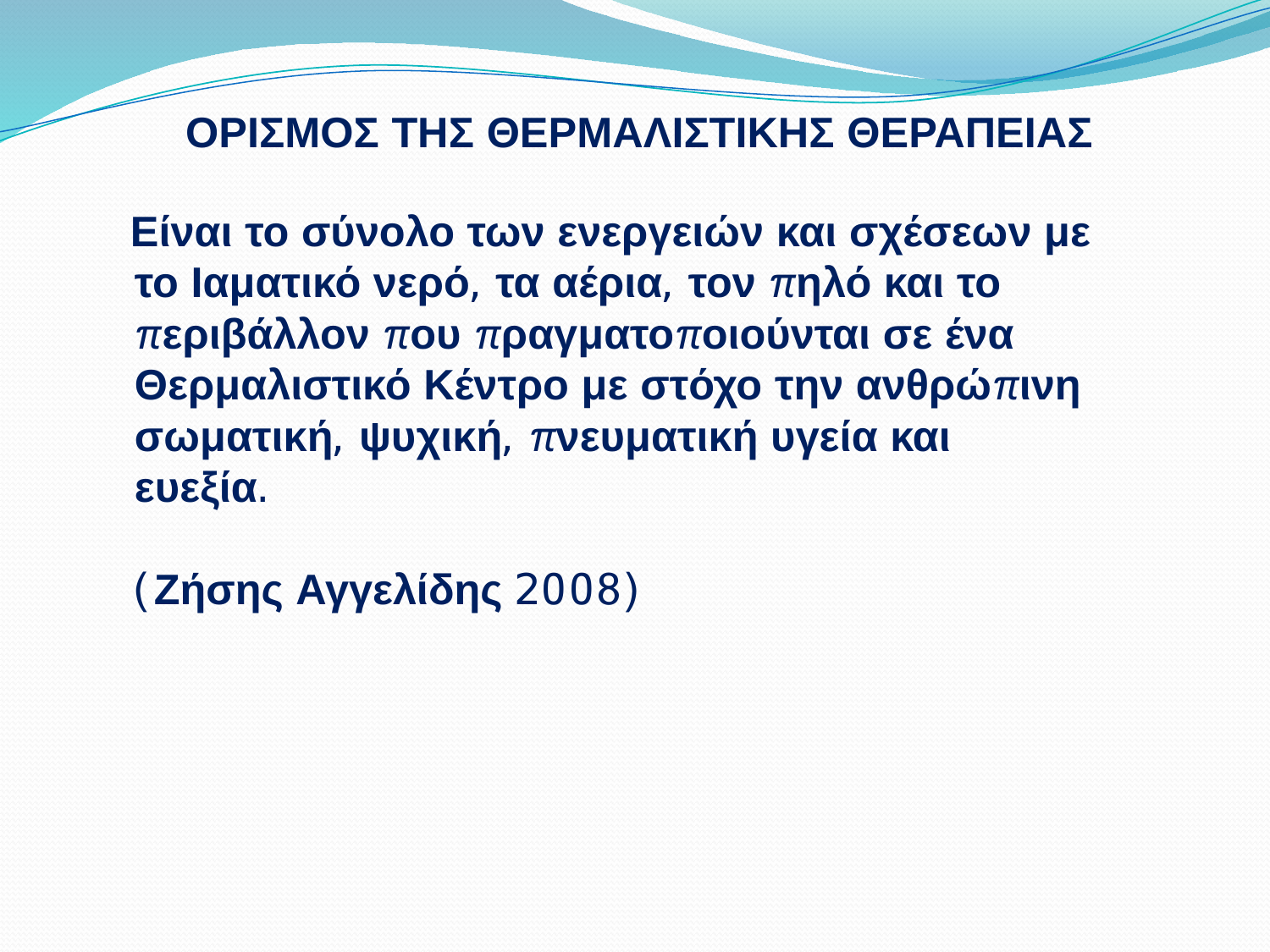

# ΟΡΙΣΜΟΣ ΤΗΣ ΘΕΡΜΑΛΙΣΤΙΚΗΣ ΘΕΡΑΠΕΙΑΣ Είναι το σύνολο των ενεργειών και σχέσεων με το Ιαματικό νερό, τα αέρια, τον πηλό και το περιβάλλον που πραγματοποιούνται σε ένα Θερμαλιστικό Κέντρο με στόχο την ανθρώπινη σωματική, ψυχική, πνευματική υγεία και ευεξία. (Ζήσης Αγγελίδης 2008)